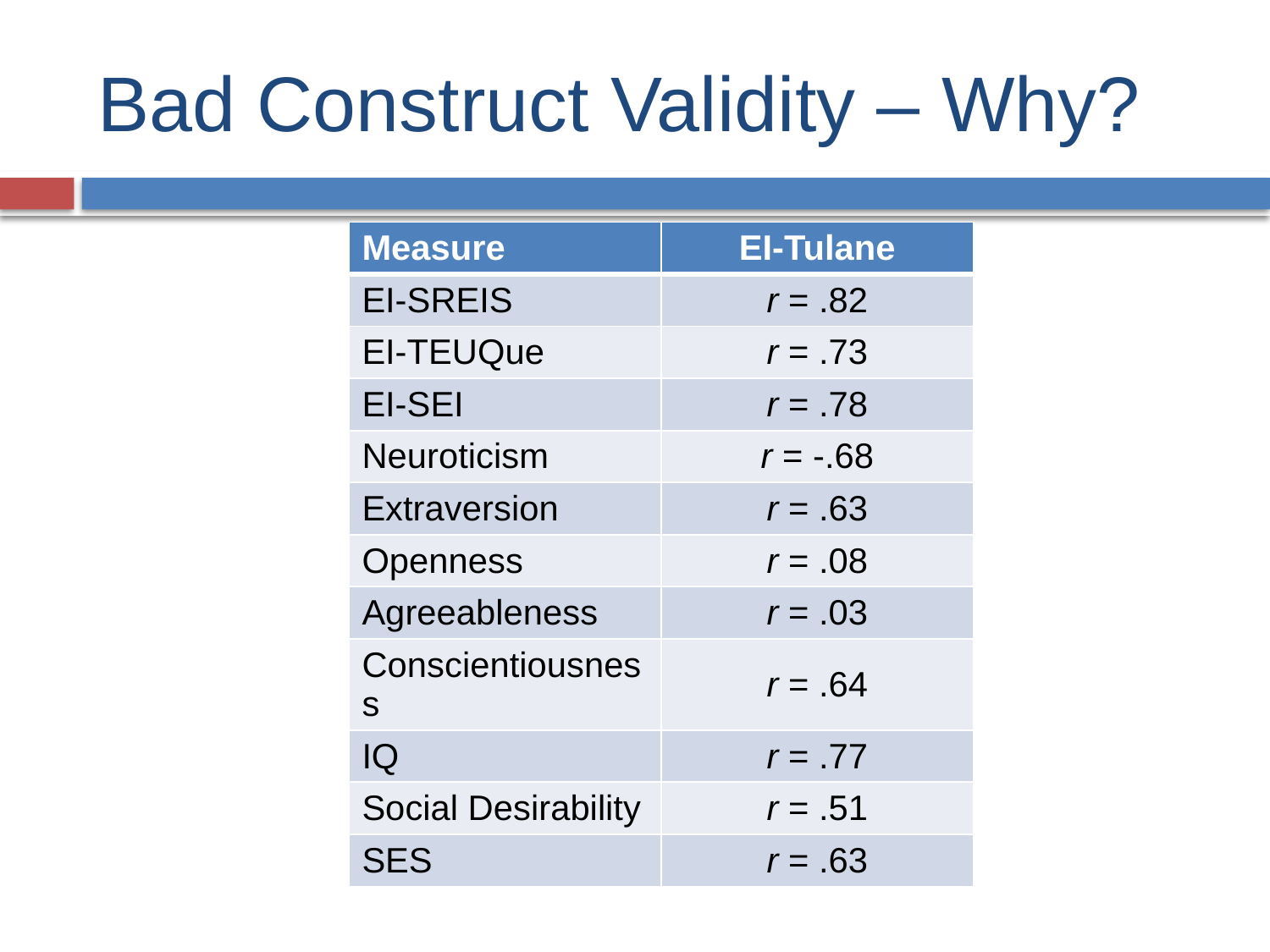

# Bad Construct Validity – Why?
| Measure | EI-Tulane |
| --- | --- |
| EI-SREIS | r = .82 |
| EI-TEUQue | r = .73 |
| EI-SEI | r = .78 |
| Neuroticism | r = -.68 |
| Extraversion | r = .63 |
| Openness | r = .08 |
| Agreeableness | r = .03 |
| Conscientiousness | r = .64 |
| IQ | r = .77 |
| Social Desirability | r = .51 |
| SES | r = .63 |